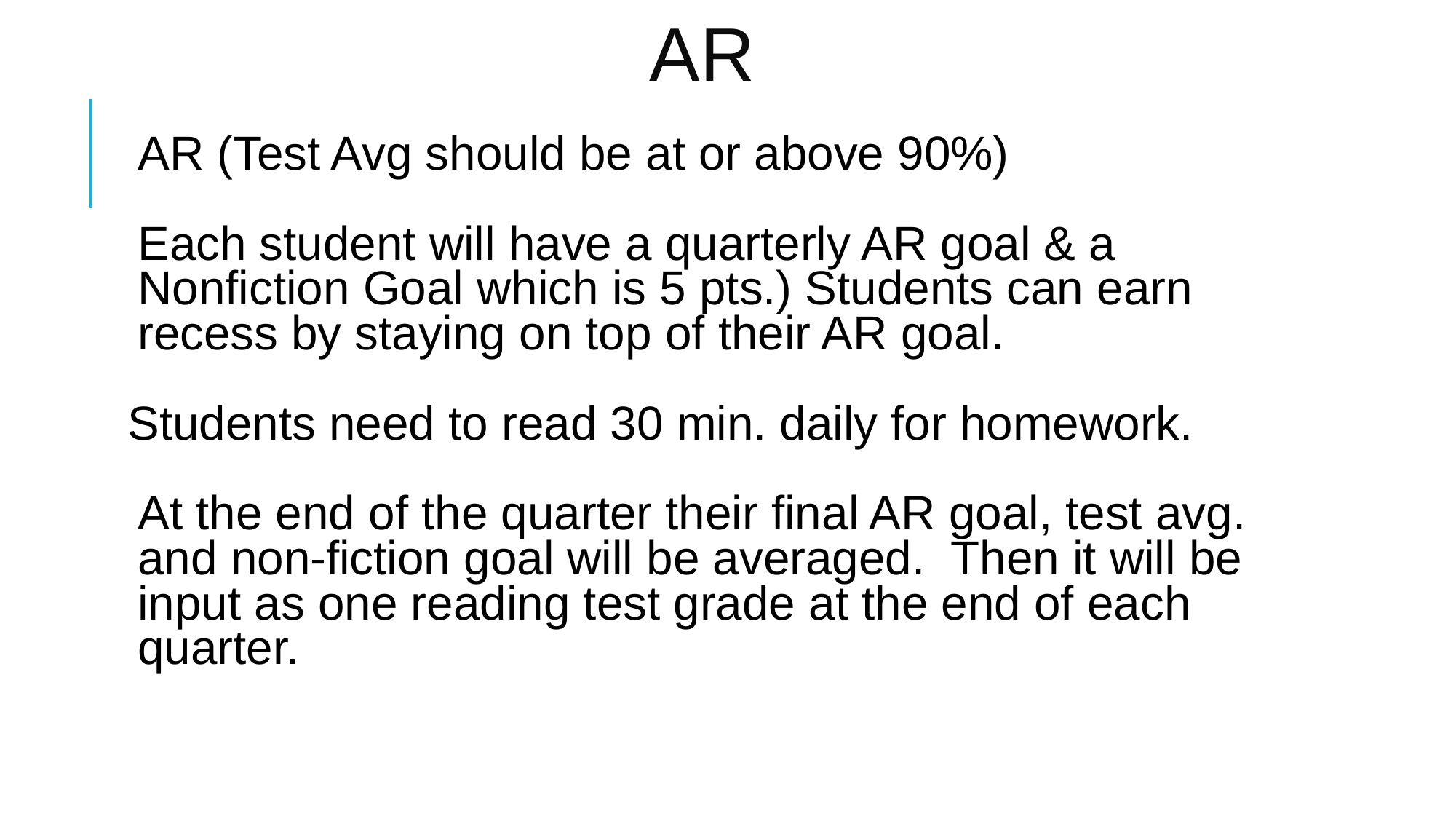

# AR

AR (Test Avg should be at or above 90%)

Each student will have a quarterly AR goal & a
Nonfiction Goal which is 5 pts.) Students can earn
recess by staying on top of their AR goal.

Students need to read 30 min. daily for homework.

At the end of the quarter their final AR goal, test avg.
and non-fiction goal will be averaged.  Then it will be
input as one reading test grade at the end of each
quarter.